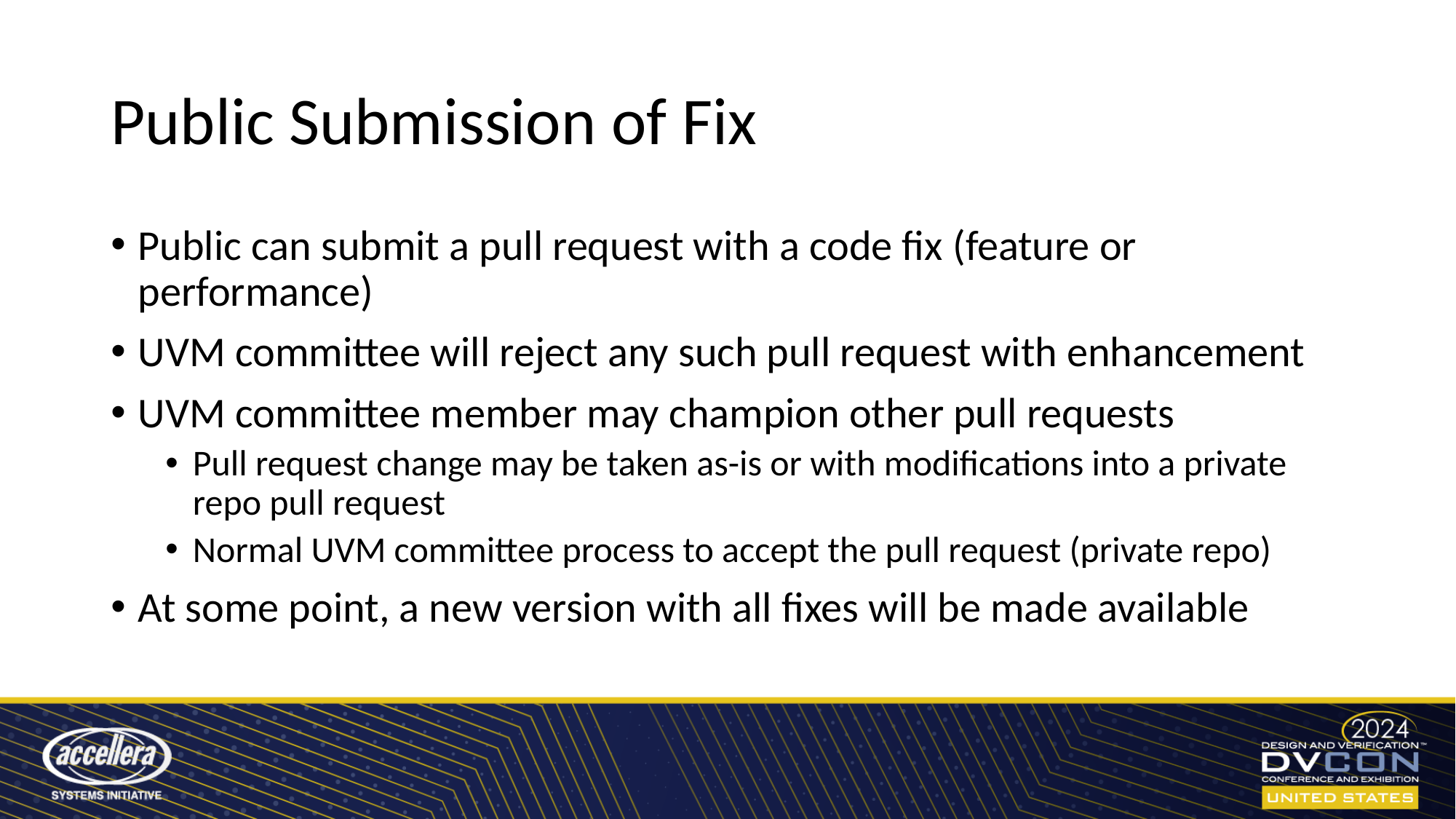

# Public Submission of Fix
Public can submit a pull request with a code fix (feature or performance)
UVM committee will reject any such pull request with enhancement
UVM committee member may champion other pull requests
Pull request change may be taken as-is or with modifications into a private repo pull request
Normal UVM committee process to accept the pull request (private repo)
At some point, a new version with all fixes will be made available